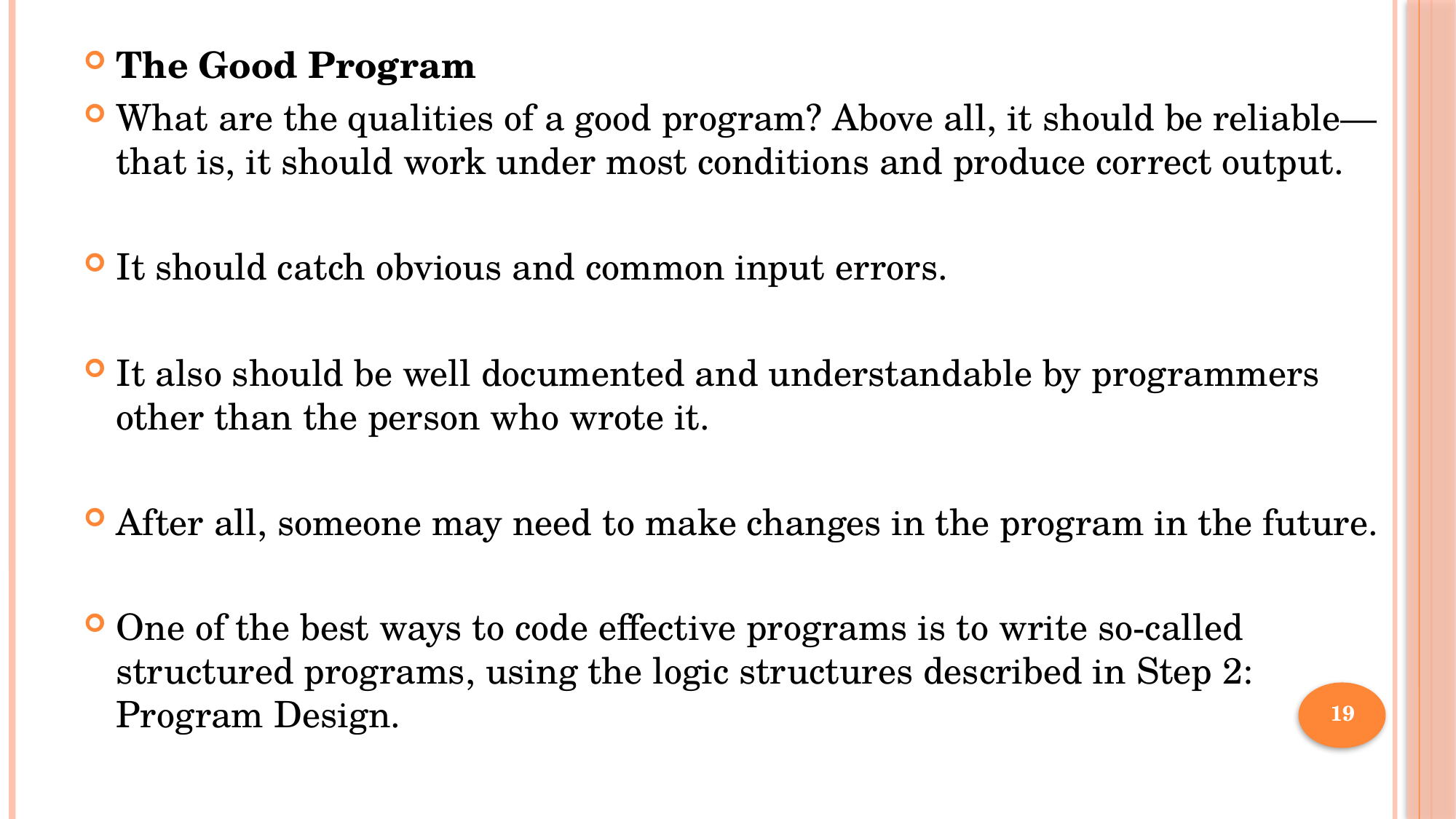

The Good Program
What are the qualities of a good program? Above all, it should be reliable—that is, it should work under most conditions and produce correct output.

It should catch obvious and common input errors.

It also should be well documented and understandable by programmers other than the person who wrote it.

After all, someone may need to make changes in the program in the future.

One of the best ways to code effective programs is to write so-called structured programs, using the logic structures described in Step 2: Program Design.
19